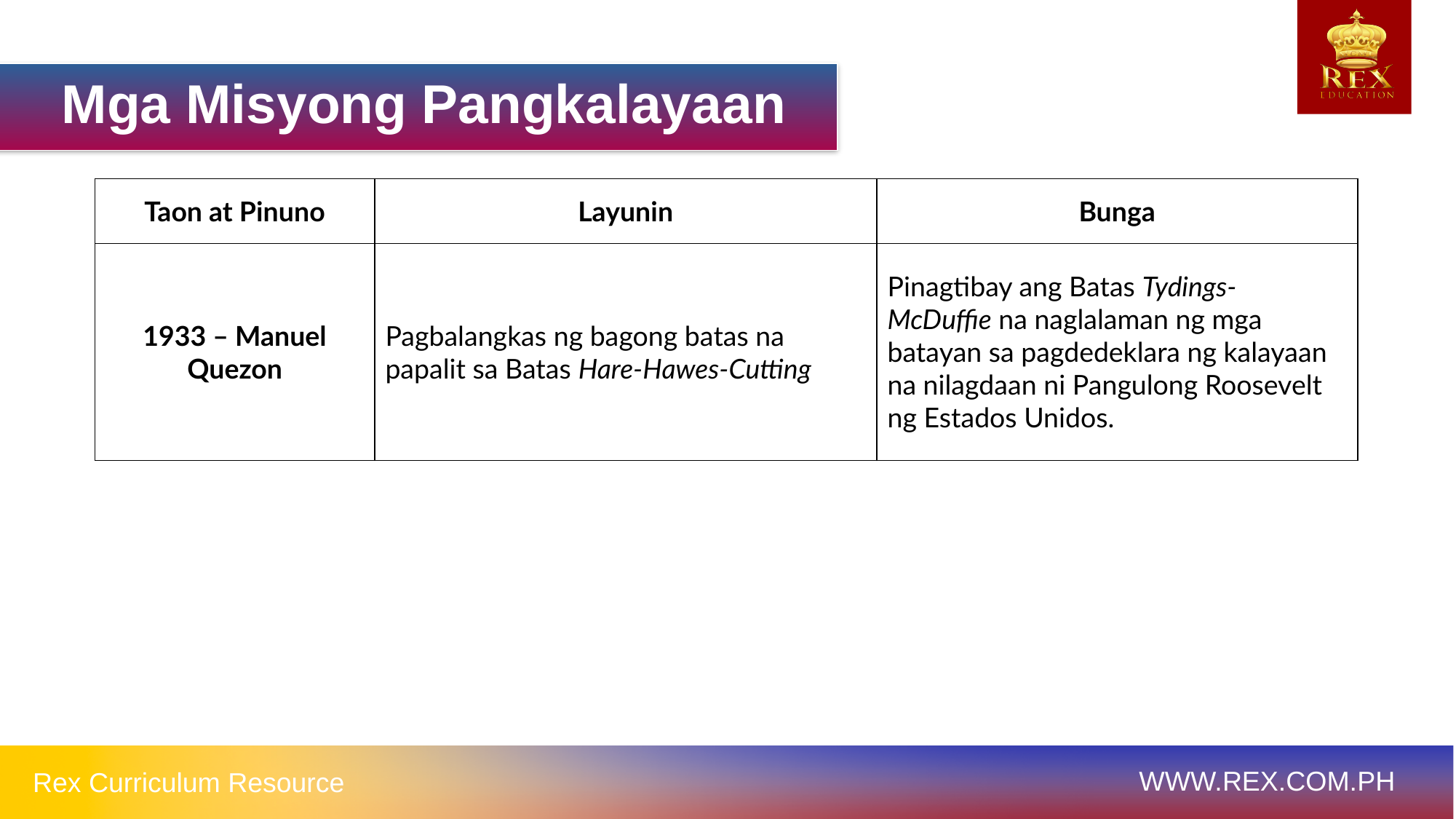

Mga Misyong Pangkalayaan

| Taon at Pinuno | Layunin | Bunga |
| --- | --- | --- |
| 1933 – Manuel Quezon | Pagbalangkas ng bagong batas na papalit sa Batas Hare-Hawes-Cutting | Pinagtibay ang Batas Tydings- McDuffie na naglalaman ng mga batayan sa pagdedeklara ng kalayaan na nilagdaan ni Pangulong Roosevelt ng Estados Unidos. |